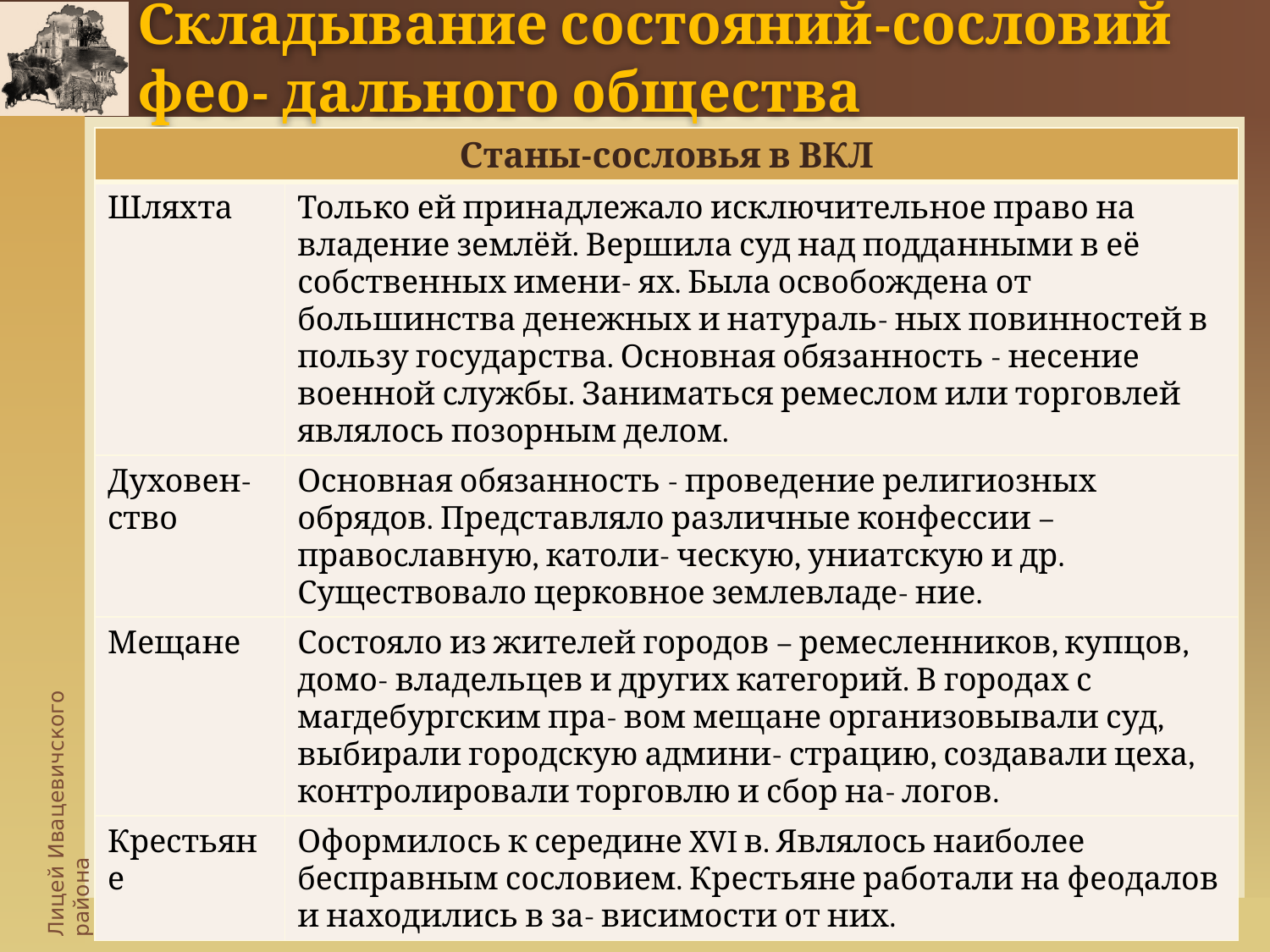

# Складывание состояний-сословий фео- дального общества
| Станы-сословья в ВКЛ |  |
| --- | --- |
| Шляхта | Только ей принадлежало исключительное право на владение землёй. Вершила суд над подданными в её собственных имени- ях. Была освобождена от большинства денежных и натураль- ных повинностей в пользу государства. Основная обязанность - несение военной службы. Заниматься ремеслом или торговлей являлось позорным делом. |
| Духовен- ство | Основная обязанность - проведение религиозных обрядов. Представляло различные конфессии – православную, католи- ческую, униатскую и др. Существовало церковное землевладе- ние. |
| Мещане | Состояло из жителей городов – ремесленников, купцов, домо- владельцев и других категорий. В городах с магдебургским пра- вом мещане организовывали суд, выбирали городскую админи- страцию, создавали цеха, контролировали торговлю и сбор на- логов. |
| Крестьяне | Оформилось к середине XVI в. Являлось наиболее бесправным сословием. Крестьяне работали на феодалов и находились в за- висимости от них. |
Ситник П.В.